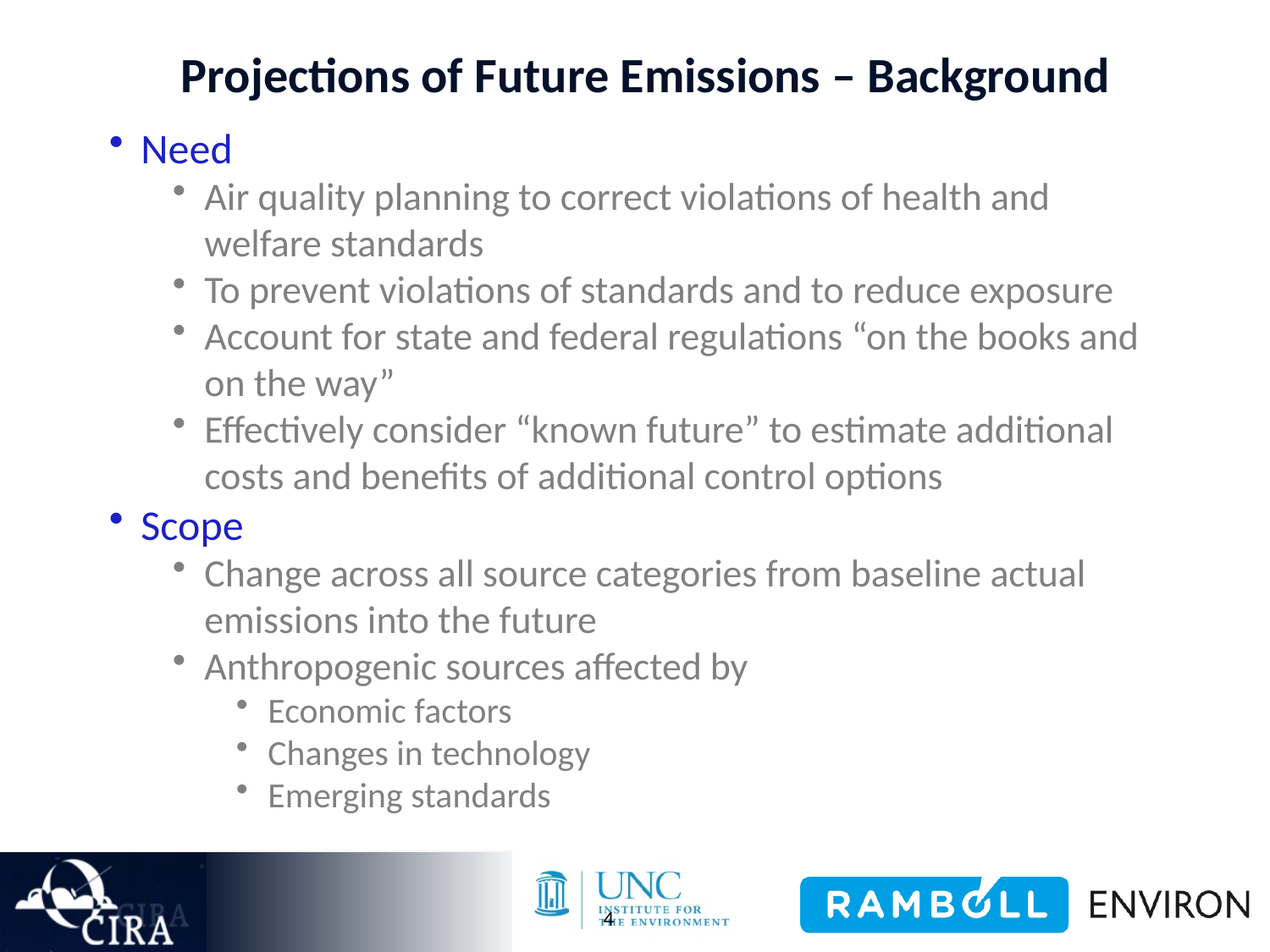

Projections of Future Emissions – Background
Need
Air quality planning to correct violations of health and welfare standards
To prevent violations of standards and to reduce exposure
Account for state and federal regulations “on the books and on the way”
Effectively consider “known future” to estimate additional costs and benefits of additional control options
Scope
Change across all source categories from baseline actual emissions into the future
Anthropogenic sources affected by
Economic factors
Changes in technology
Emerging standards

4